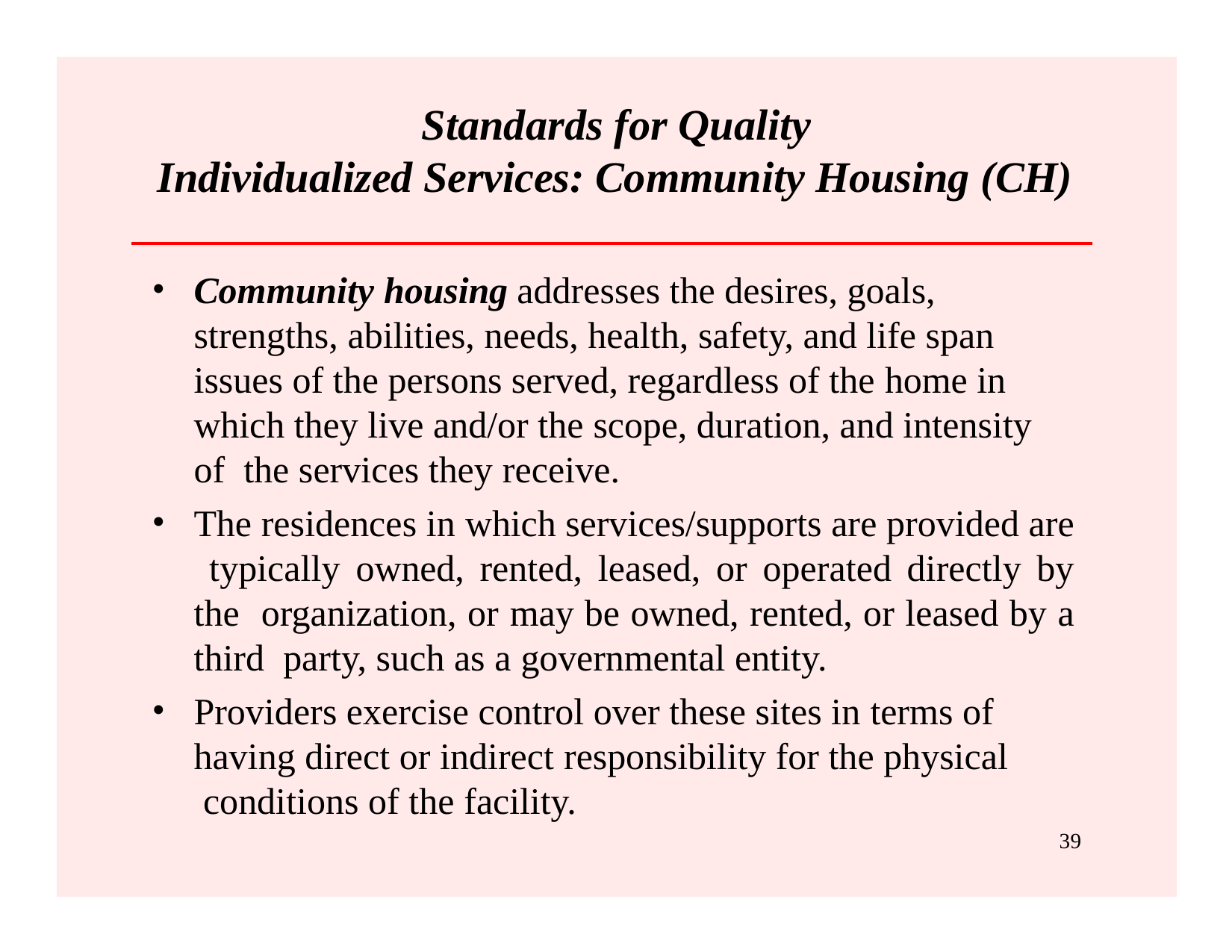

# Standards for Quality  Individualized Services: Community Housing (CH)

Community housing addresses the desires, goals,  strengths, abilities, needs, health, safety, and life span  issues of the persons served, regardless of the home in  which they live and/or the scope, duration, and intensity of  the services they receive.
The residences in which services/supports are provided are  typically owned, rented, leased, or operated directly by the  organization, or may be owned, rented, or leased by a third  party, such as a governmental entity.
Providers exercise control over these sites in terms of  having direct or indirect responsibility for the physical  conditions of the facility.
39